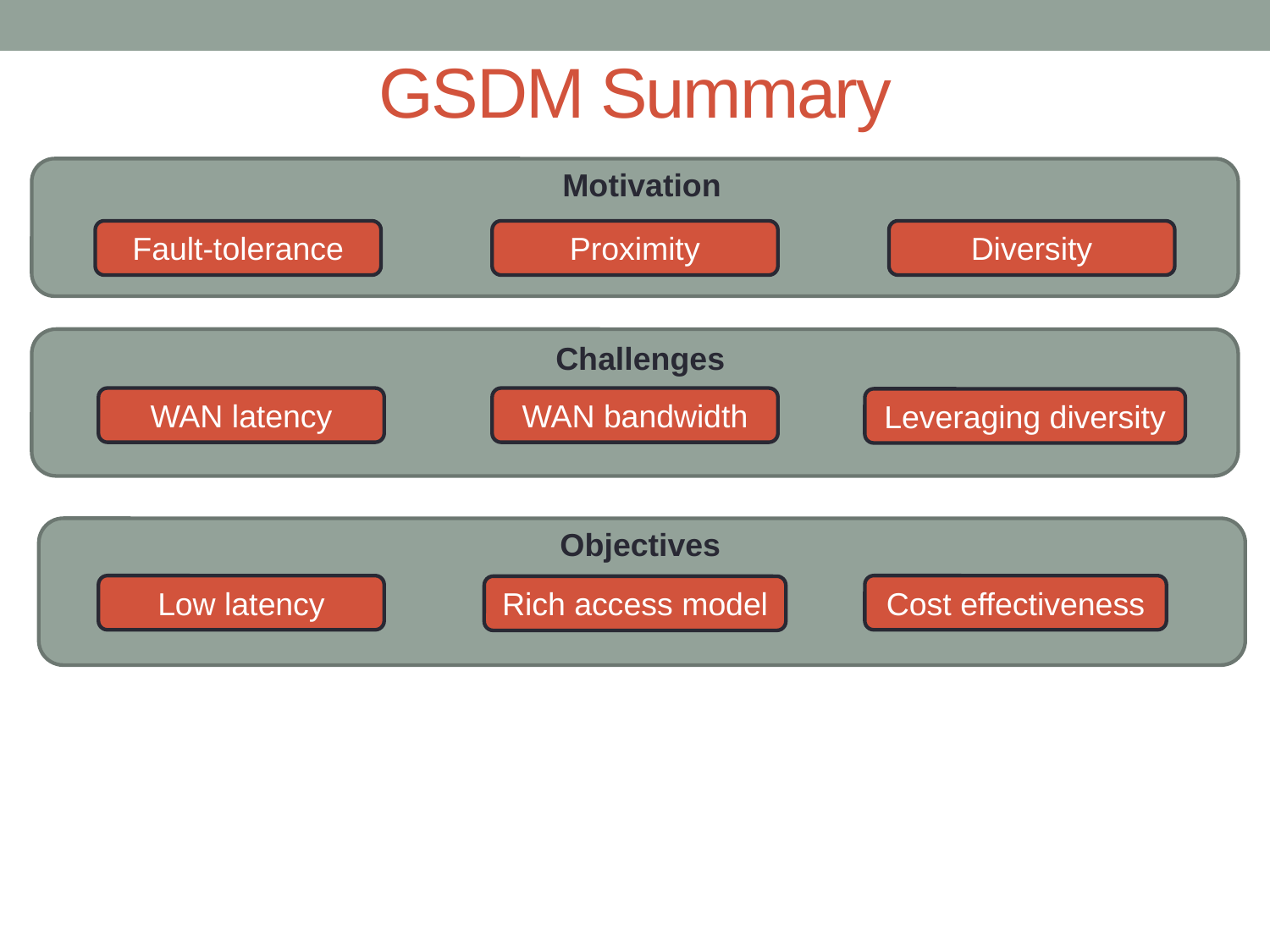

# GSDM Summary

Motivation
Fault-tolerance
Proximity
Diversity

Challenges
WAN latency
WAN bandwidth
Leveraging diversity

Objectives
Low latency
Cost effectiveness
Rich access model